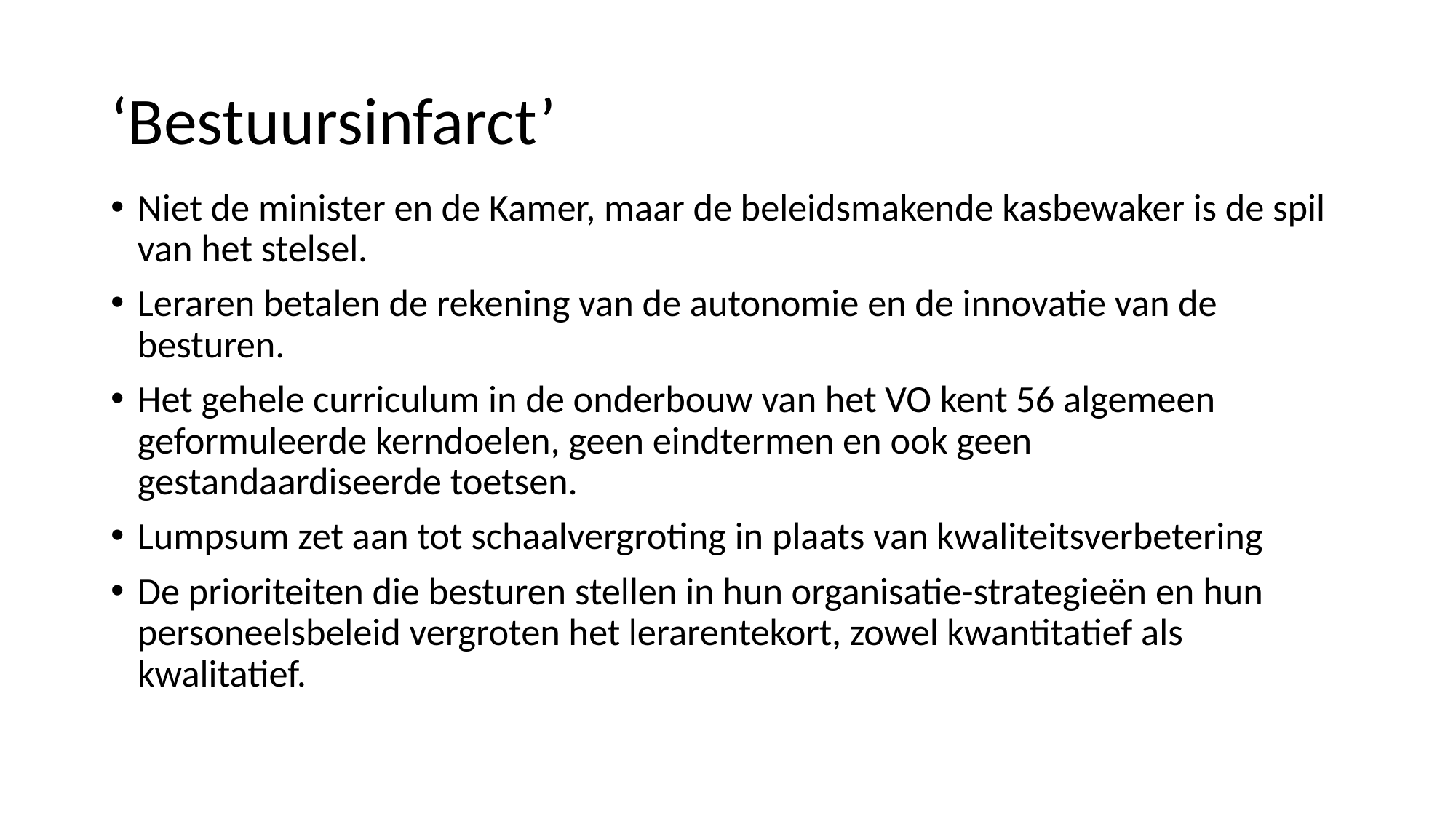

# ‘Bestuursinfarct’
Niet de minister en de Kamer, maar de beleidsmakende kasbewaker is de spil van het stelsel.
Leraren betalen de rekening van de autonomie en de innovatie van de besturen.
Het gehele curriculum in de onderbouw van het VO kent 56 algemeen geformuleerde kerndoelen, geen eindtermen en ook geen gestandaardiseerde toetsen.
Lumpsum zet aan tot schaalvergroting in plaats van kwaliteitsverbetering
De prioriteiten die besturen stellen in hun organisatie-strategieën en hun personeelsbeleid vergroten het lerarentekort, zowel kwantitatief als kwalitatief.